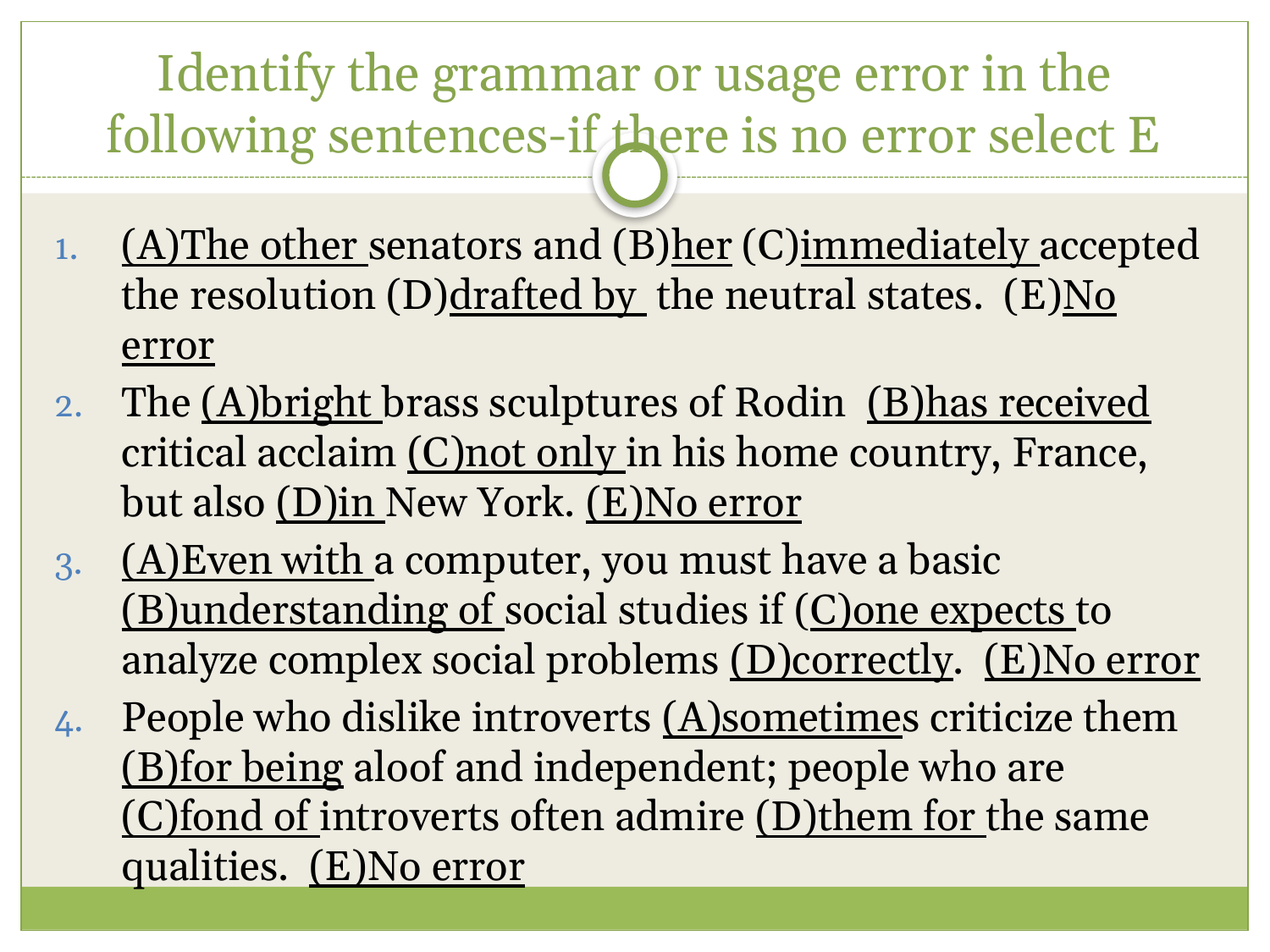

# Identify the grammar or usage error in the following sentences-if there is no error select E
(A)The other senators and (B)her (C)immediately accepted the resolution (D)drafted by  the neutral states.  (E)No error
The (A)bright brass sculptures of Rodin  (B)has received critical acclaim (C)not only in his home country, France, but also (D)in New York. (E)No error
(A)Even with a computer, you must have a basic (B)understanding of social studies if (C)one expects to analyze complex social problems (D)correctly.  (E)No error
People who dislike introverts (A)sometimes criticize them (B)for being aloof and independent; people who are (C)fond of introverts often admire (D)them for the same qualities.  (E)No error